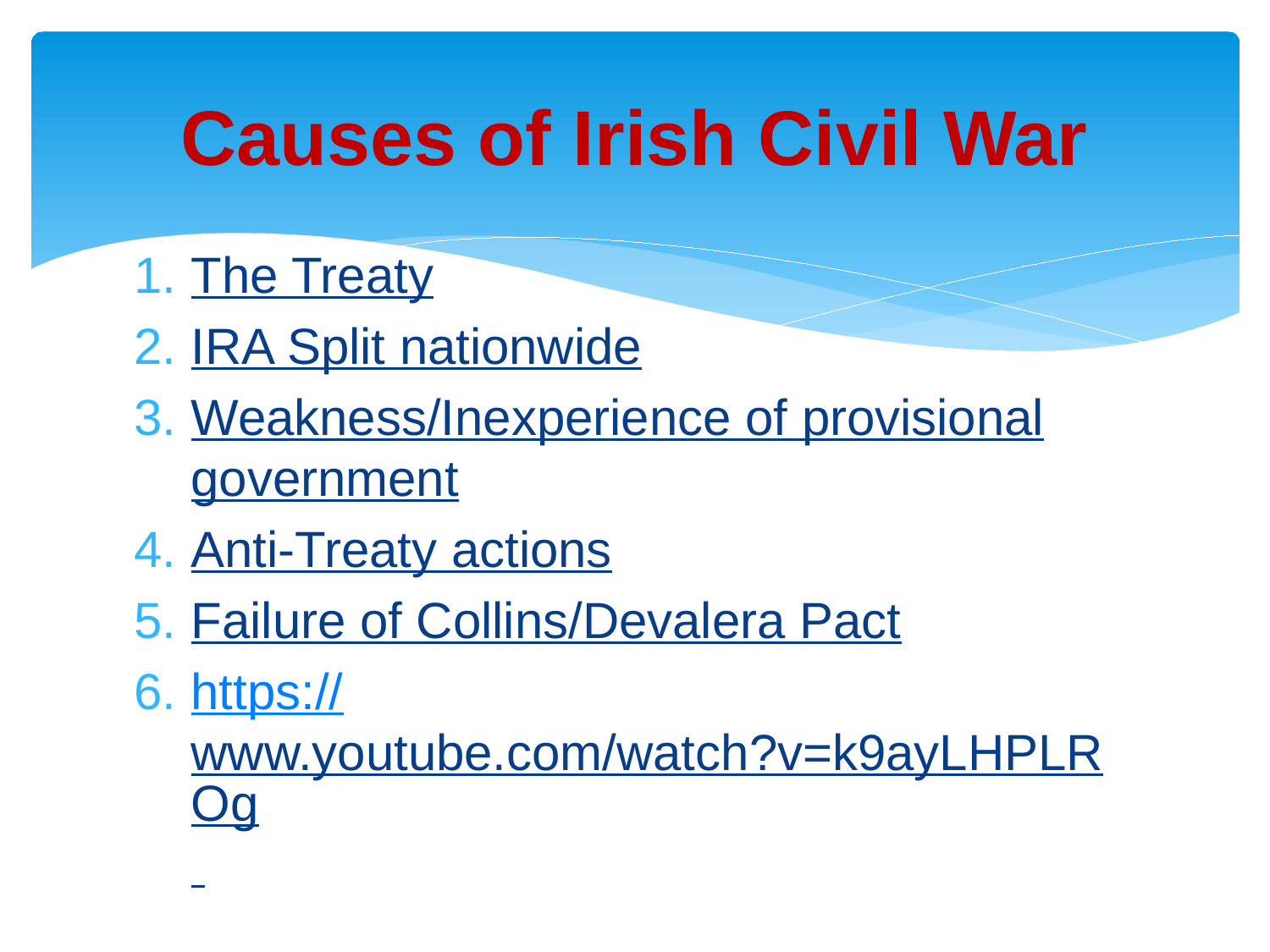

# Causes of Irish Civil War
The Treaty
IRA Split nationwide
Weakness/Inexperience of provisional government
Anti-Treaty actions
Failure of Collins/Devalera Pact
https://www.youtube.com/watch?v=k9ayLHPLROg